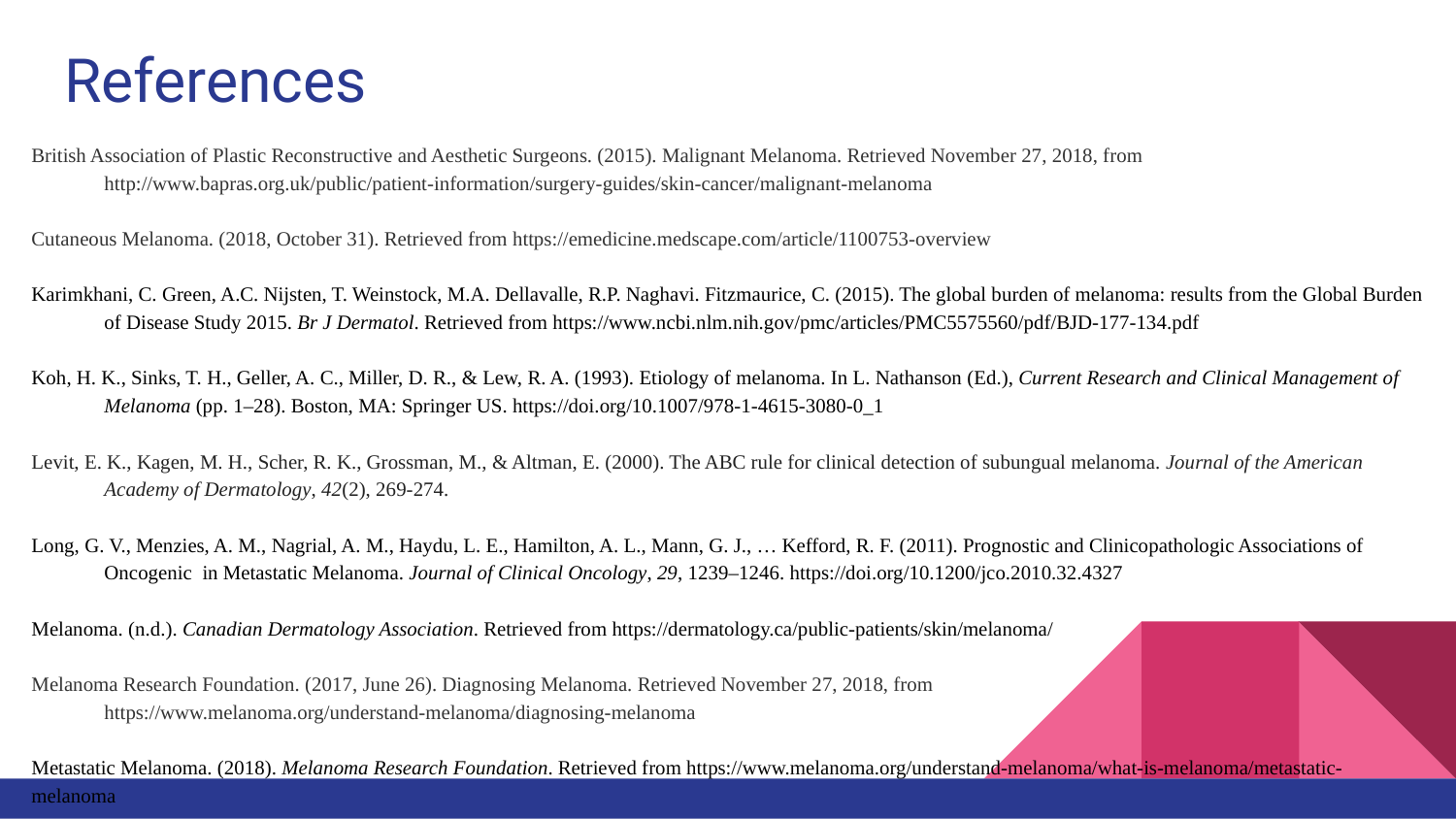

# References
British Association of Plastic Reconstructive and Aesthetic Surgeons. (2015). Malignant Melanoma. Retrieved November 27, 2018, from
http://www.bapras.org.uk/public/patient-information/surgery-guides/skin-cancer/malignant-melanoma

Cutaneous Melanoma. (2018, October 31). Retrieved from https://emedicine.medscape.com/article/1100753-overview

Karimkhani, C. Green, A.C. Nijsten, T. Weinstock, M.A. Dellavalle, R.P. Naghavi. Fitzmaurice, C. (2015). The global burden of melanoma: results from the Global Burden
of Disease Study 2015. Br J Dermatol. Retrieved from https://www.ncbi.nlm.nih.gov/pmc/articles/PMC5575560/pdf/BJD-177-134.pdf

Koh, H. K., Sinks, T. H., Geller, A. C., Miller, D. R., & Lew, R. A. (1993). Etiology of melanoma. In L. Nathanson (Ed.), Current Research and Clinical Management of Melanoma (pp. 1–28). Boston, MA: Springer US. https://doi.org/10.1007/978-1-4615-3080-0_1

Levit, E. K., Kagen, M. H., Scher, R. K., Grossman, M., & Altman, E. (2000). The ABC rule for clinical detection of subungual melanoma. Journal of the American Academy of Dermatology, 42(2), 269-274.

Long, G. V., Menzies, A. M., Nagrial, A. M., Haydu, L. E., Hamilton, A. L., Mann, G. J., … Kefford, R. F. (2011). Prognostic and Clinicopathologic Associations of Oncogenic  in Metastatic Melanoma. Journal of Clinical Oncology, 29, 1239–1246. https://doi.org/10.1200/jco.2010.32.4327

Melanoma. (n.d.). Canadian Dermatology Association. Retrieved from https://dermatology.ca/public-patients/skin/melanoma/

Melanoma Research Foundation. (2017, June 26). Diagnosing Melanoma. Retrieved November 27, 2018, from
https://www.melanoma.org/understand-melanoma/diagnosing-melanoma
Metastatic Melanoma. (2018). Melanoma Research Foundation. Retrieved from https://www.melanoma.org/understand-melanoma/what-is-melanoma/metastatic-melanoma